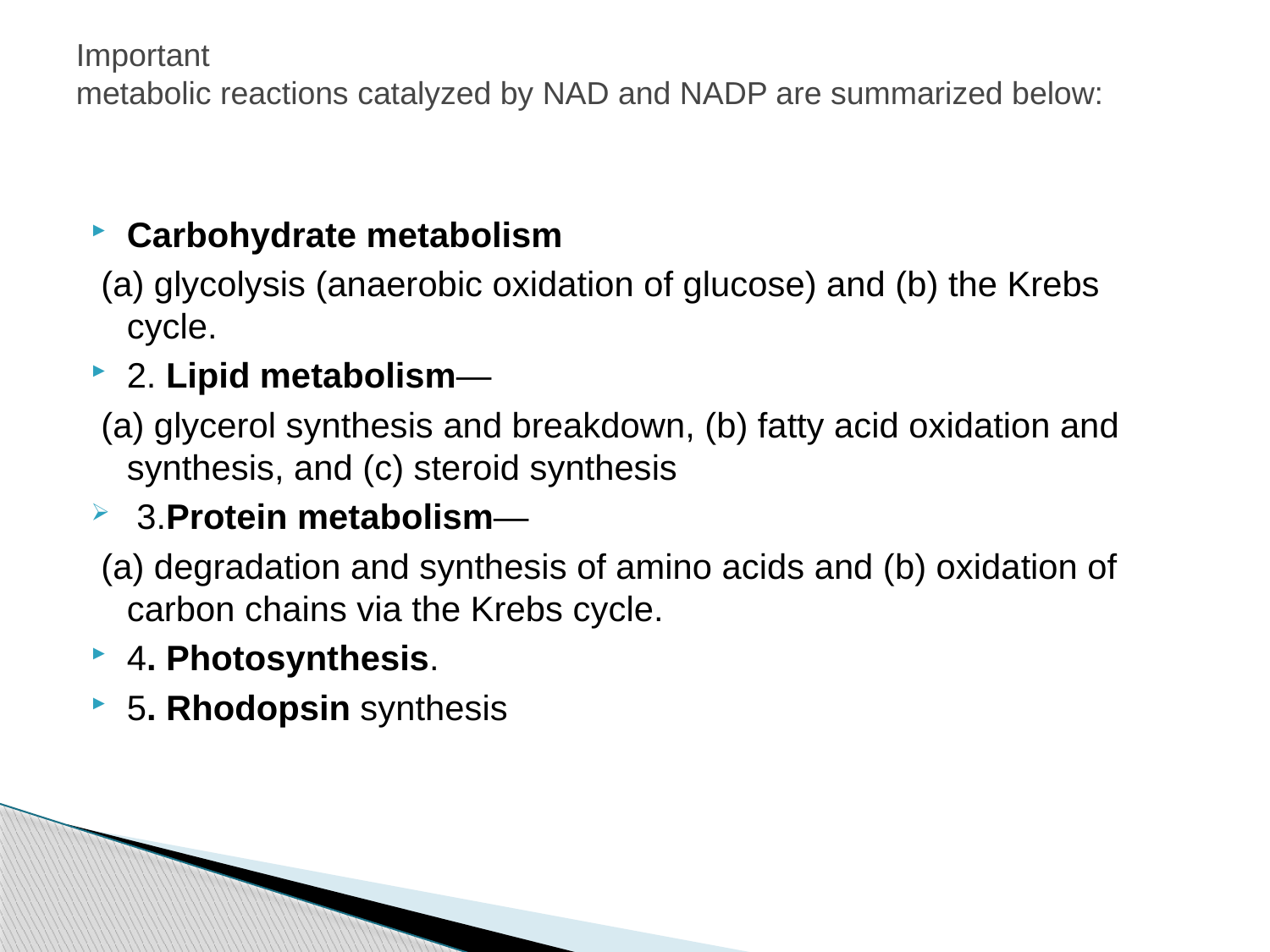

# Important metabolic reactions catalyzed by NAD and NADP are summarized below:
Carbohydrate metabolism
 (a) glycolysis (anaerobic oxidation of glucose) and (b) the Krebs cycle.
2. Lipid metabolism—
 (a) glycerol synthesis and breakdown, (b) fatty acid oxidation and synthesis, and (c) steroid synthesis
 3.Protein metabolism—
 (a) degradation and synthesis of amino acids and (b) oxidation of carbon chains via the Krebs cycle.
4. Photosynthesis.
5. Rhodopsin synthesis